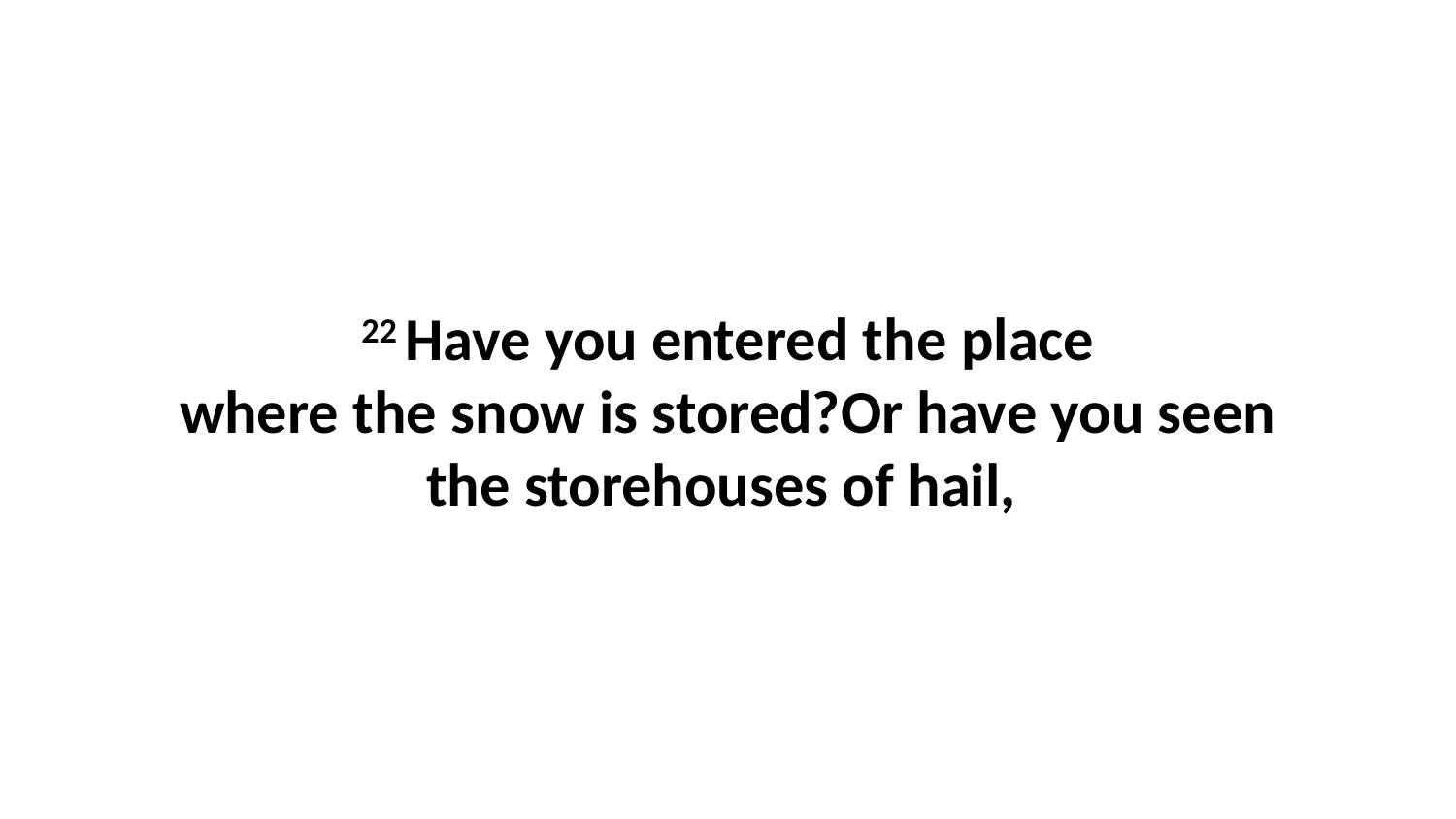

22 Have you entered the place where the snow is stored?Or have you seen the storehouses of hail,